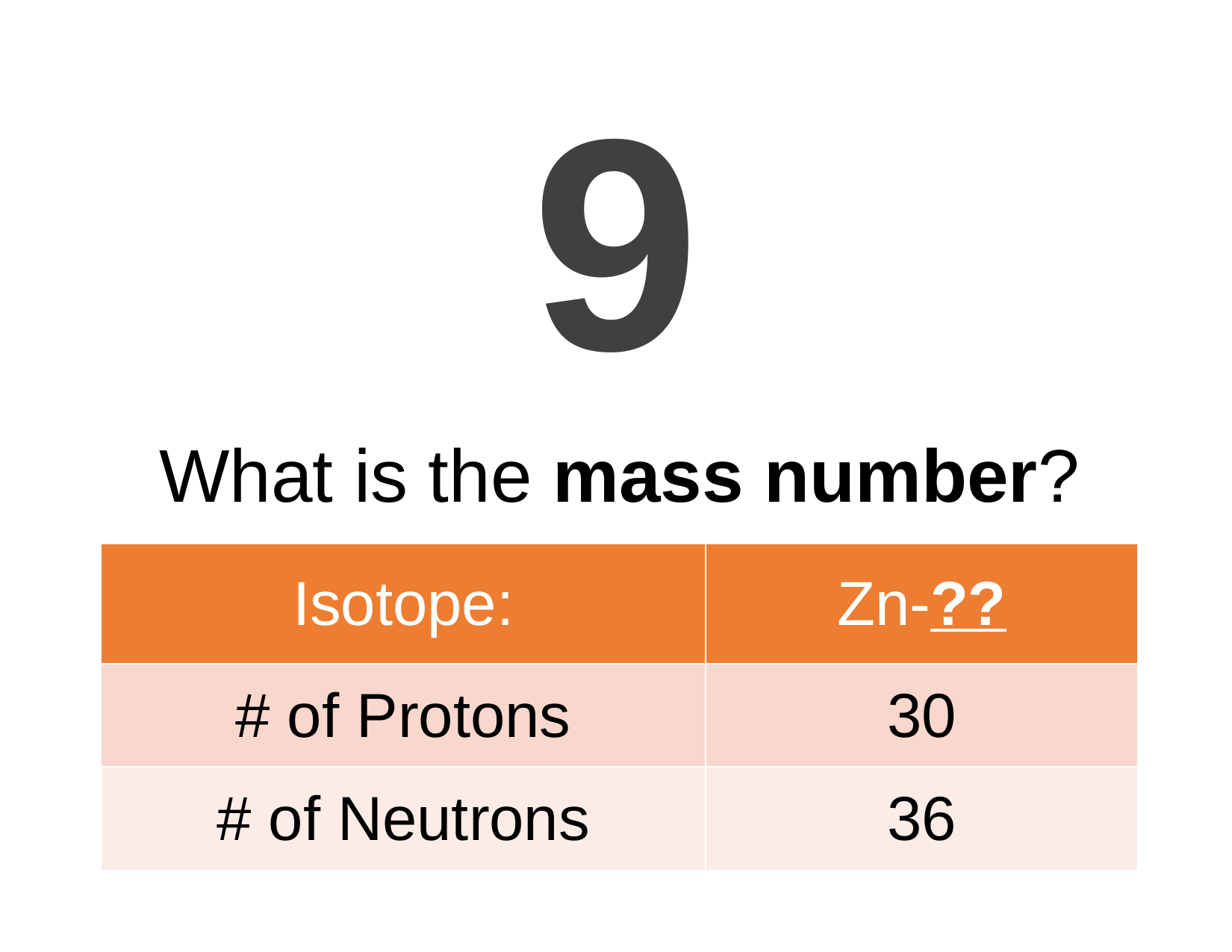

9
# What is the mass number?
| Isotope: | Zn-?? |
| --- | --- |
| # of Protons | 30 |
| # of Neutrons | 36 |